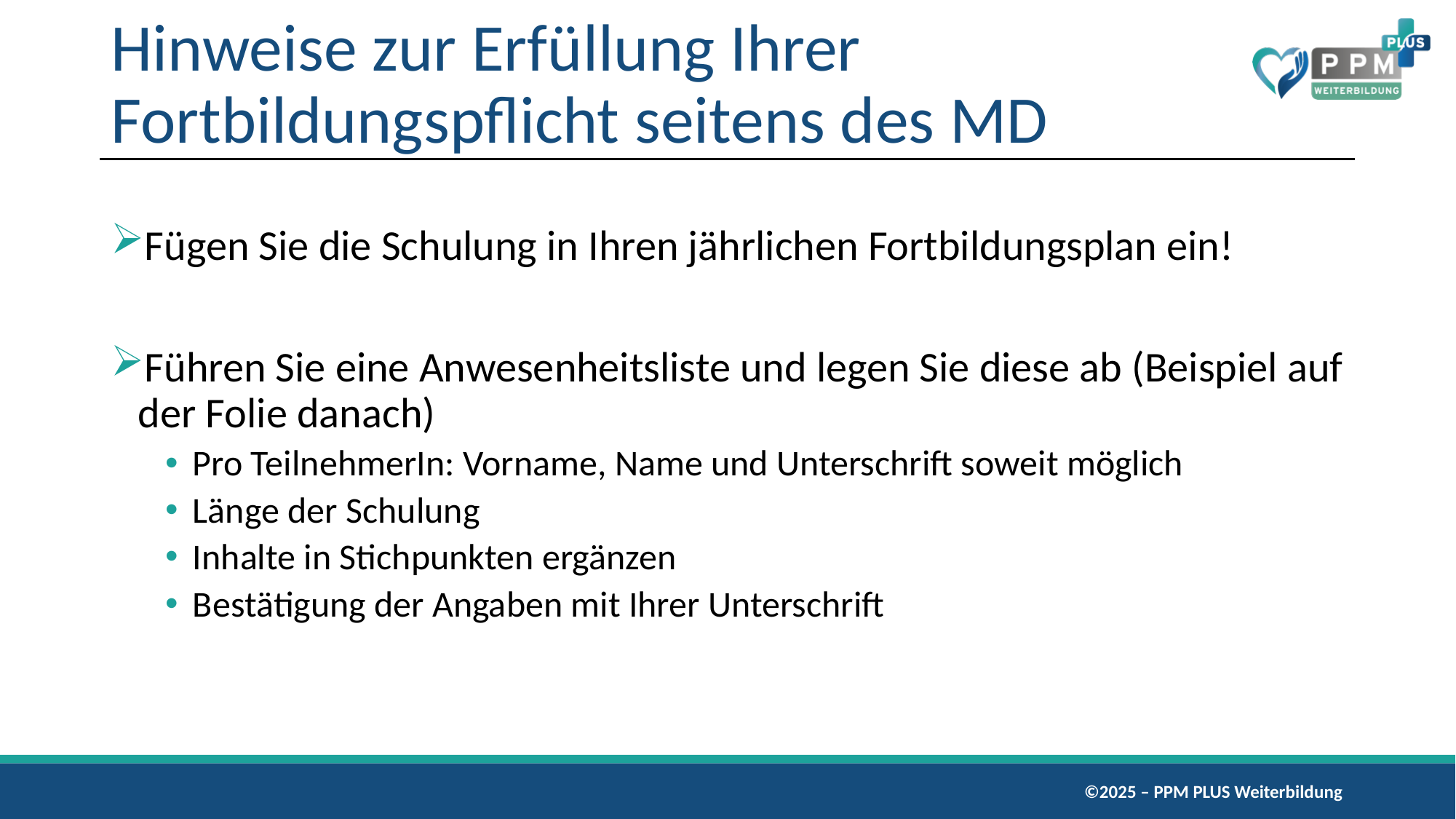

# Hinweise zur Erfüllung Ihrer Fortbildungspflicht seitens des MD
Fügen Sie die Schulung in Ihren jährlichen Fortbildungsplan ein!

Führen Sie eine Anwesenheitsliste und legen Sie diese ab (Beispiel auf der Folie danach)
Pro TeilnehmerIn: Vorname, Name und Unterschrift soweit möglich
Länge der Schulung
Inhalte in Stichpunkten ergänzen
Bestätigung der Angaben mit Ihrer Unterschrift